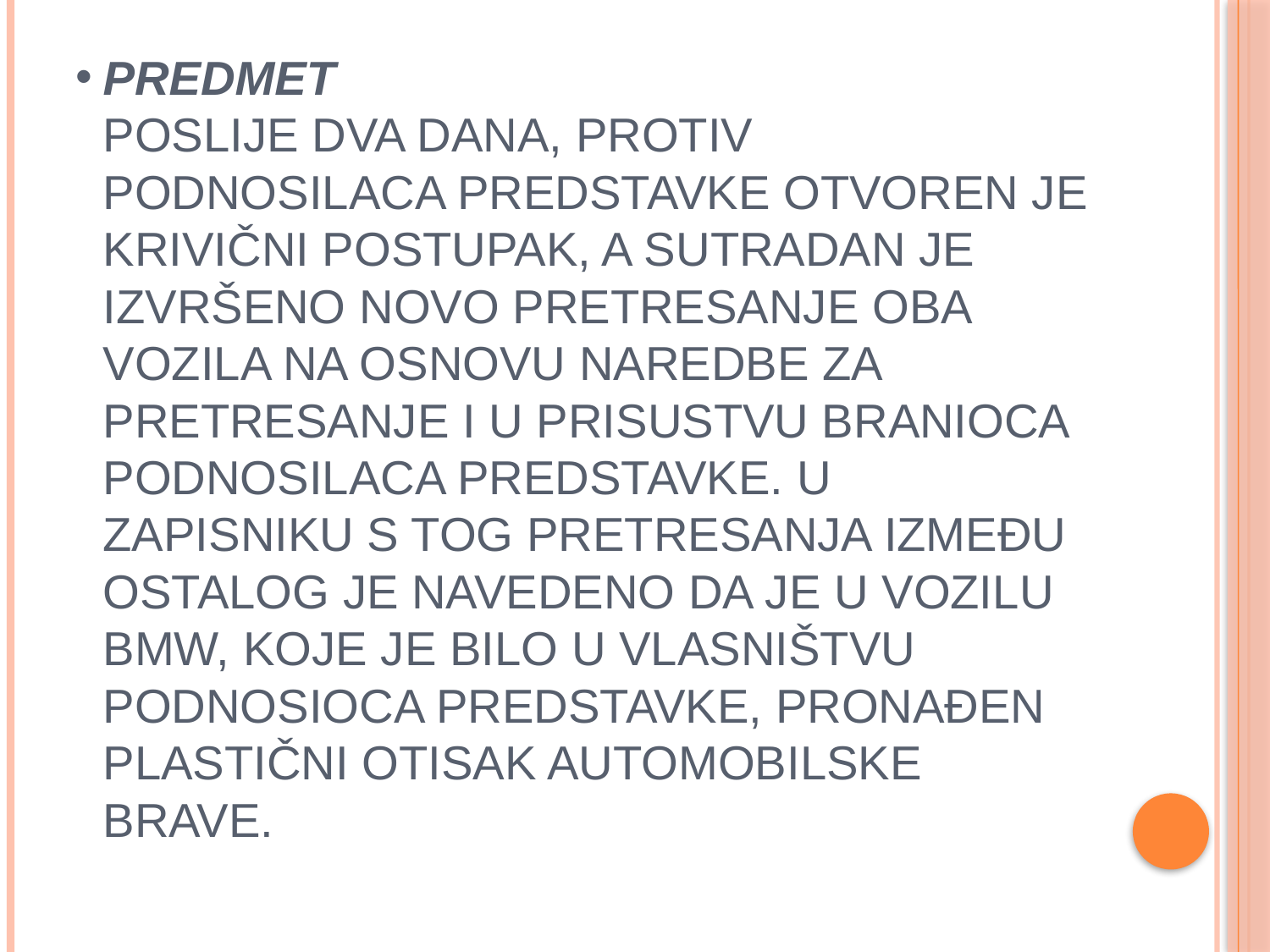

# PREDMET Poslije dva dana, protiv podnosilaca predstavke otvoren je krivični postupak, a sutradan je izvršeno novo pretresanje oba vozila na osnovu naredbe za pretresanje i u prisustvu branioca podnosilaca predstavke. U zapisniku s tog pretresanja između ostalog je navedeno da je u vozilu BMW, koje je bilo u vlasništvu podnosioca predstavke, pronađen plastični otisak automobilske brave.